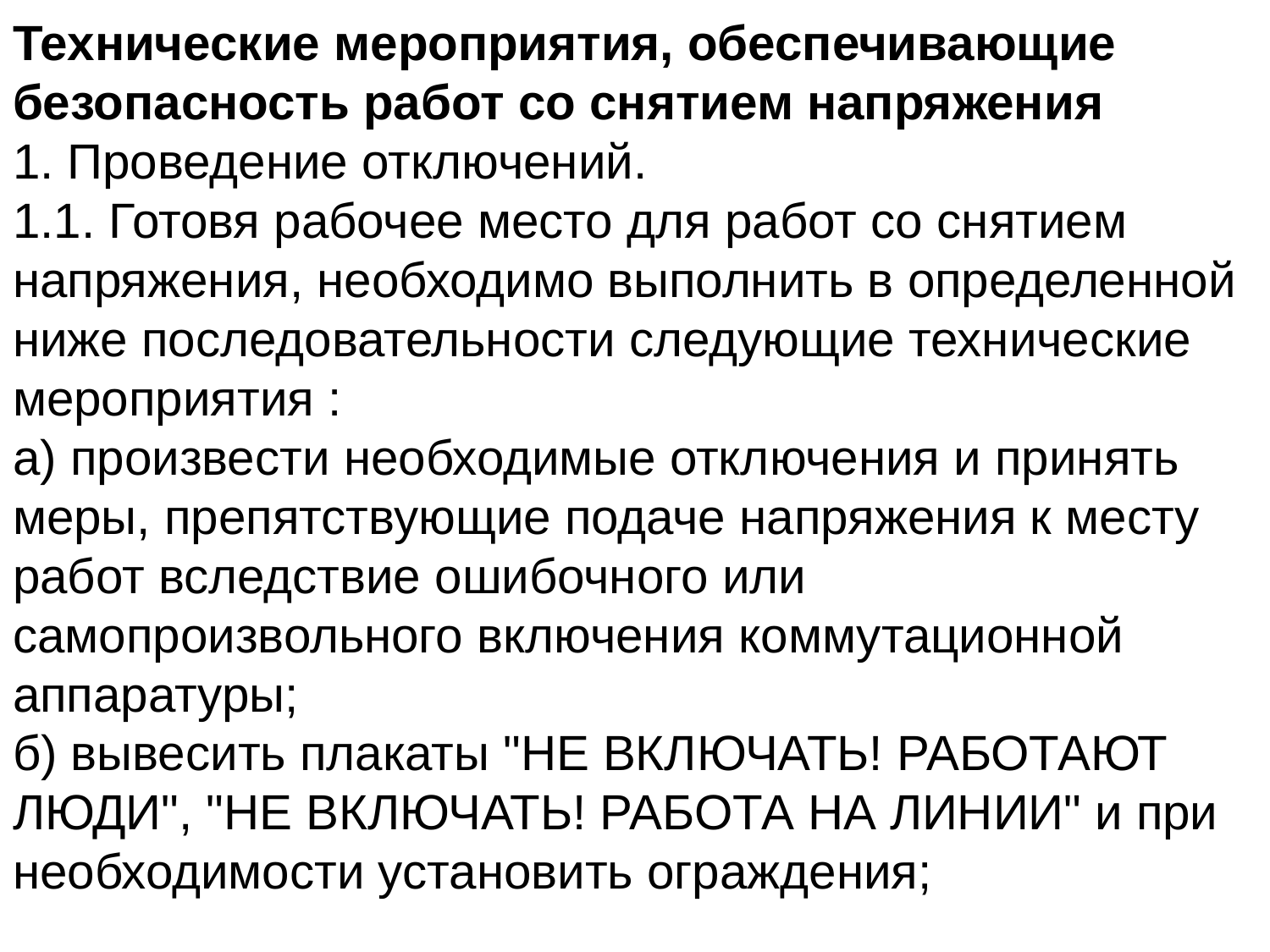

Технические мероприятия, обеспечивающие безопасность работ со снятием напряжения
1. Проведение отключений.
1.1. Готовя рабочее место для работ со снятием напряжения, необходимо выполнить в определенной ниже последовательности следующие технические мероприятия :
а) произвести необходимые отключения и принять меры, препятствующие подаче напряжения к месту работ вследствие ошибочного или самопроизвольного включения коммутационной аппаратуры;
б) вывесить плакаты "НЕ ВКЛЮЧАТЬ! РАБОТАЮТ ЛЮДИ", "НЕ ВКЛЮЧАТЬ! РАБОТА НА ЛИНИИ" и при необходимости установить ограждения;